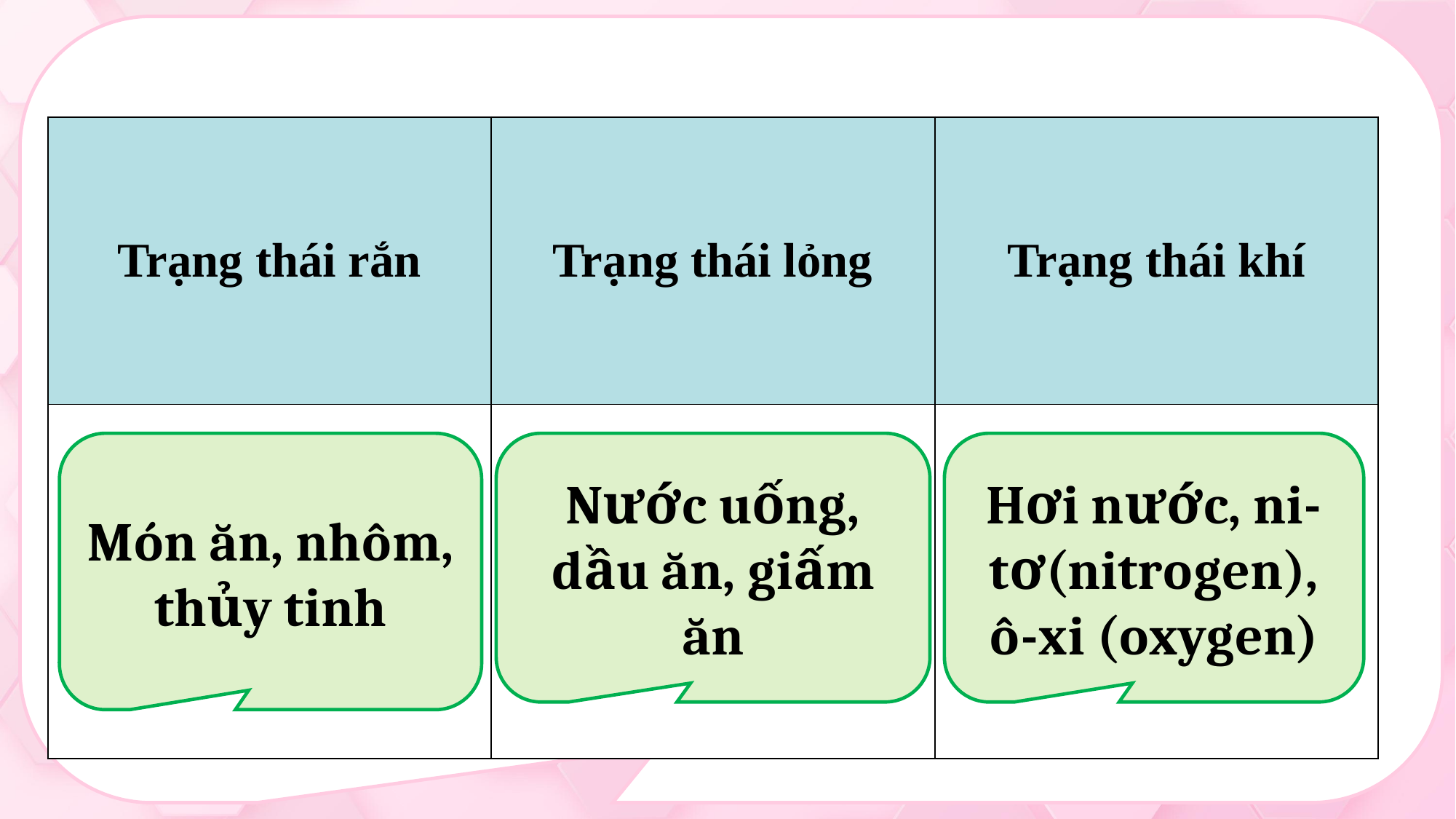

| Trạng thái rắn | Trạng thái lỏng | Trạng thái khí |
| --- | --- | --- |
|  |  |  |
Món ăn, nhôm, thủy tinh
Nước uống, dầu ăn, giấm ăn
Hơi nước, ni-tơ(nitrogen), ô-xi (oxygen)